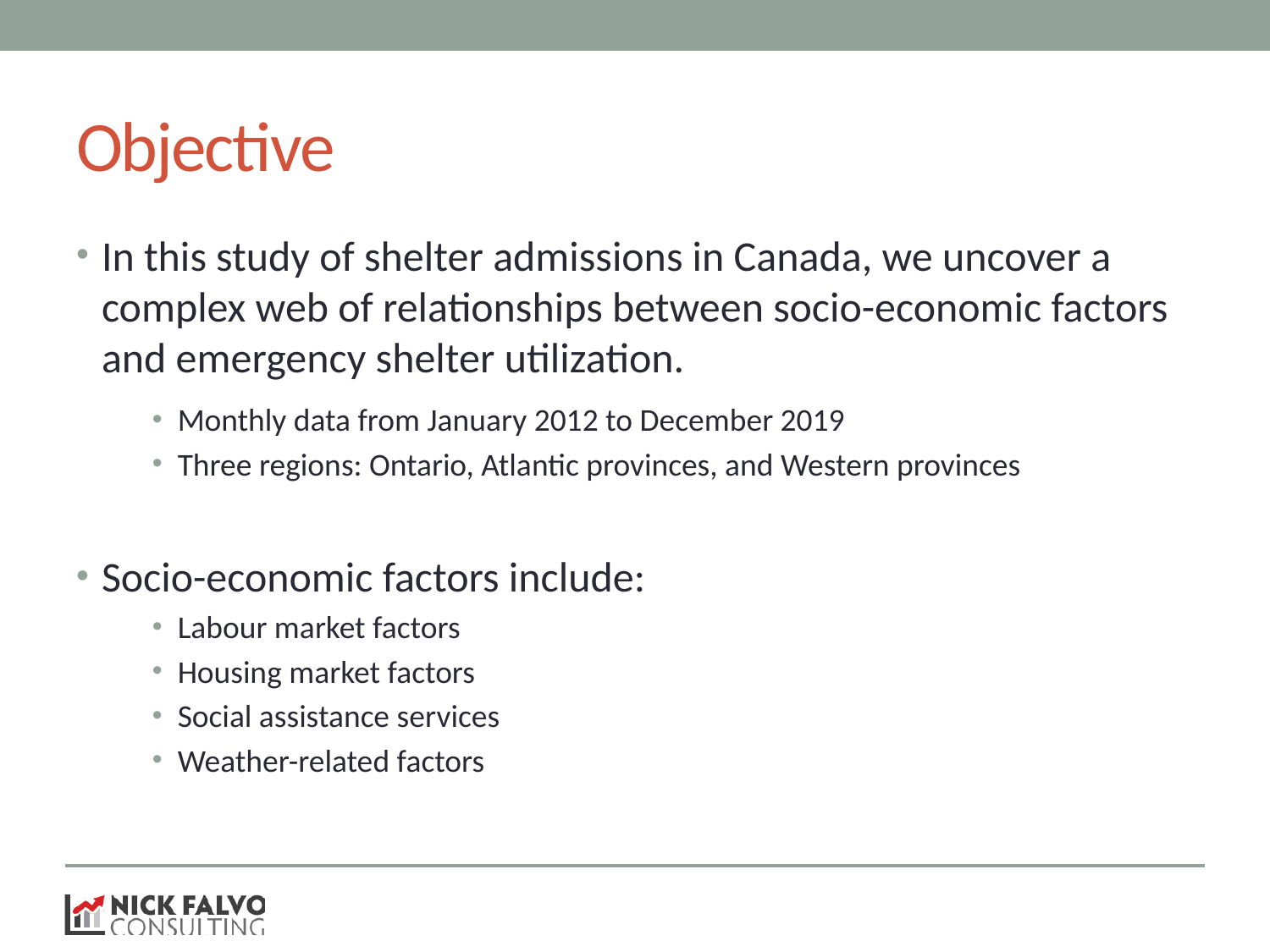

# Objective
In this study of shelter admissions in Canada, we uncover a complex web of relationships between socio-economic factors and emergency shelter utilization.

Monthly data from January 2012 to December 2019
Three regions: Ontario, Atlantic provinces, and Western provinces

Socio-economic factors include:
Labour market factors
Housing market factors
Social assistance services
Weather-related factors